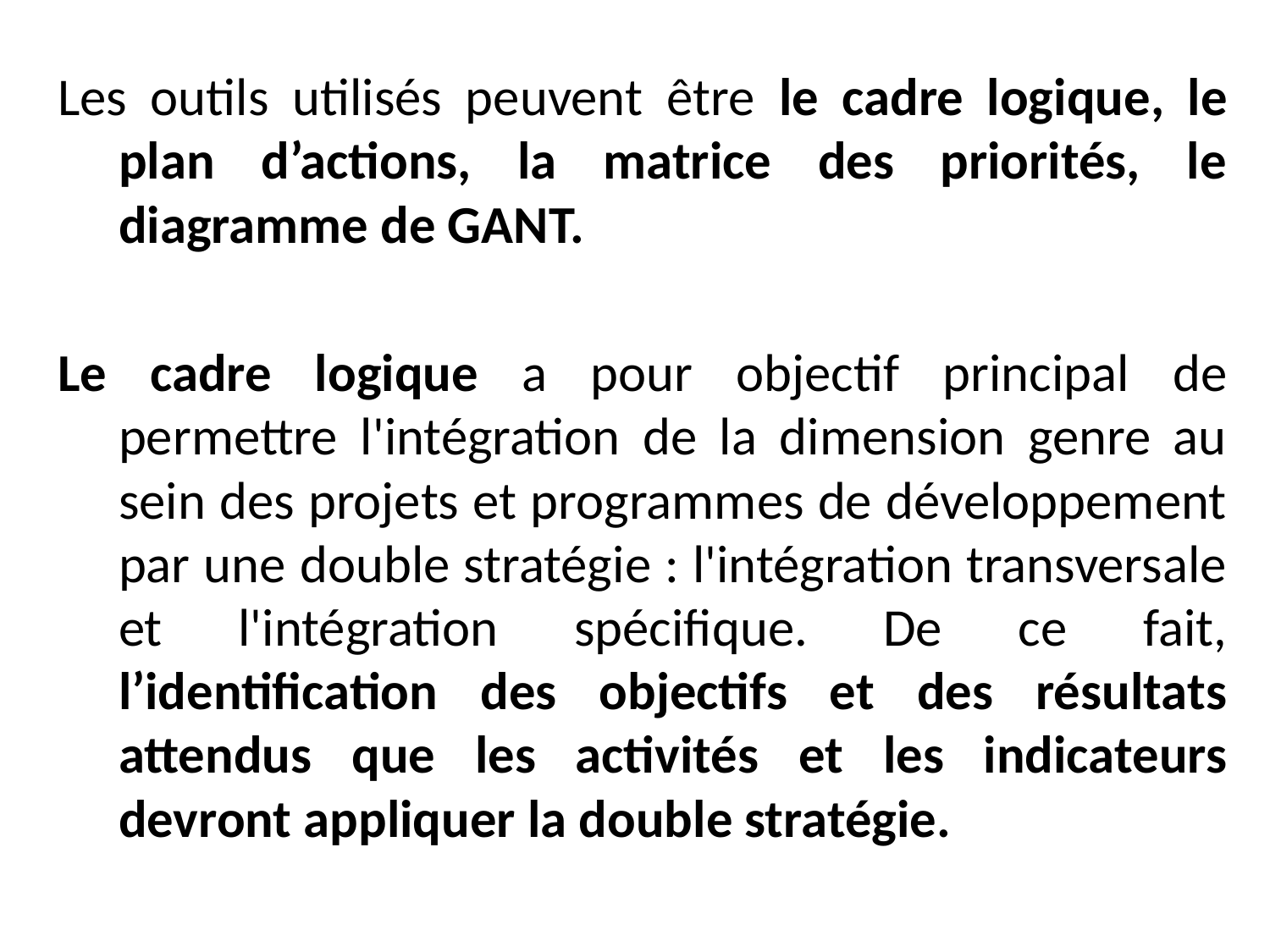

Les outils utilisés peuvent être le cadre logique, le plan d’actions, la matrice des priorités, le diagramme de GANT.

Le cadre logique a pour objectif principal de permettre l'intégration de la dimension genre au sein des projets et programmes de développement par une double stratégie : l'intégration transversale et l'intégration spécifique. De ce fait, l’identification des objectifs et des résultats attendus que les activités et les indicateurs devront appliquer la double stratégie.